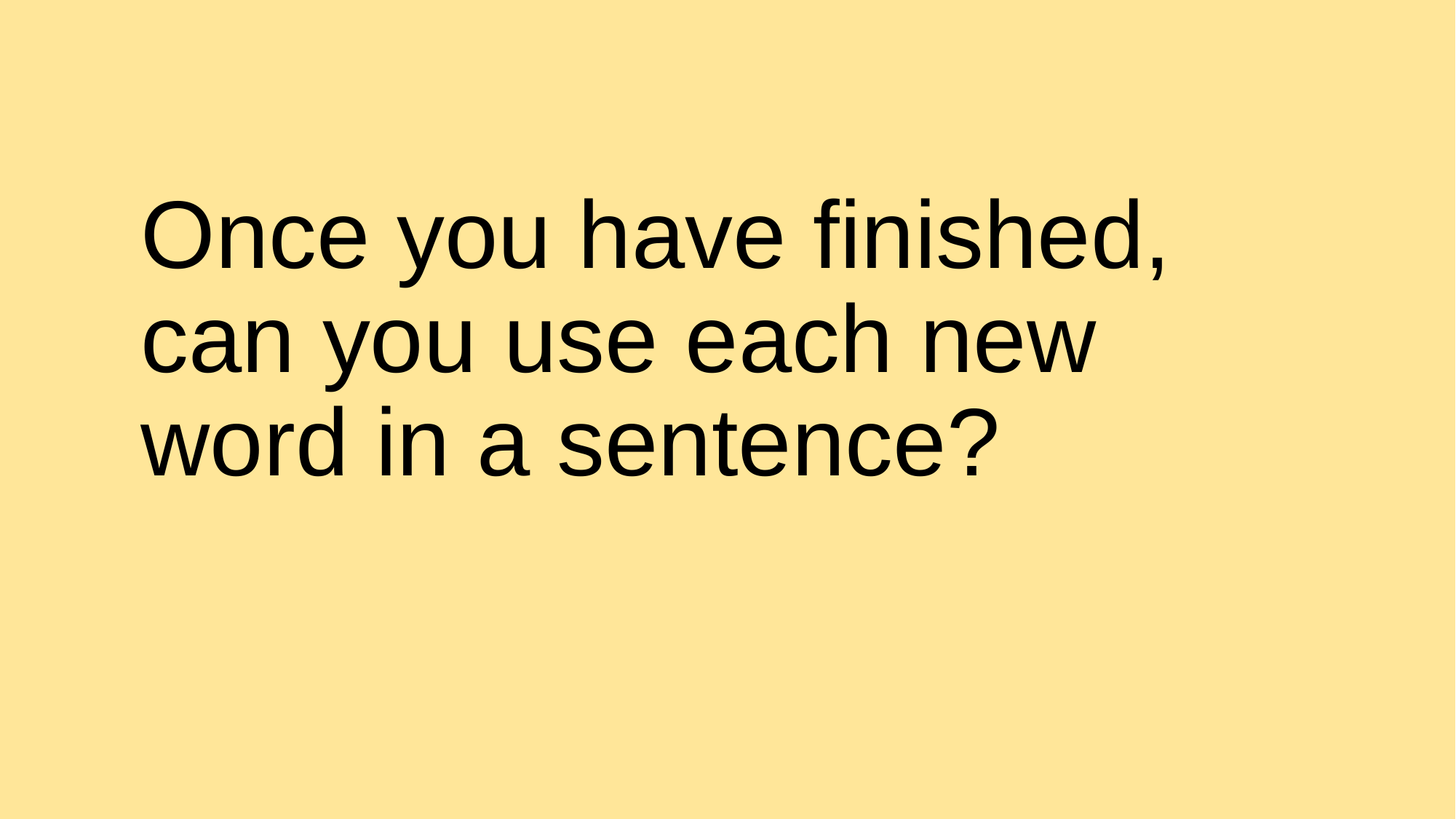

# Once you have finished, can you use each new word in a sentence?